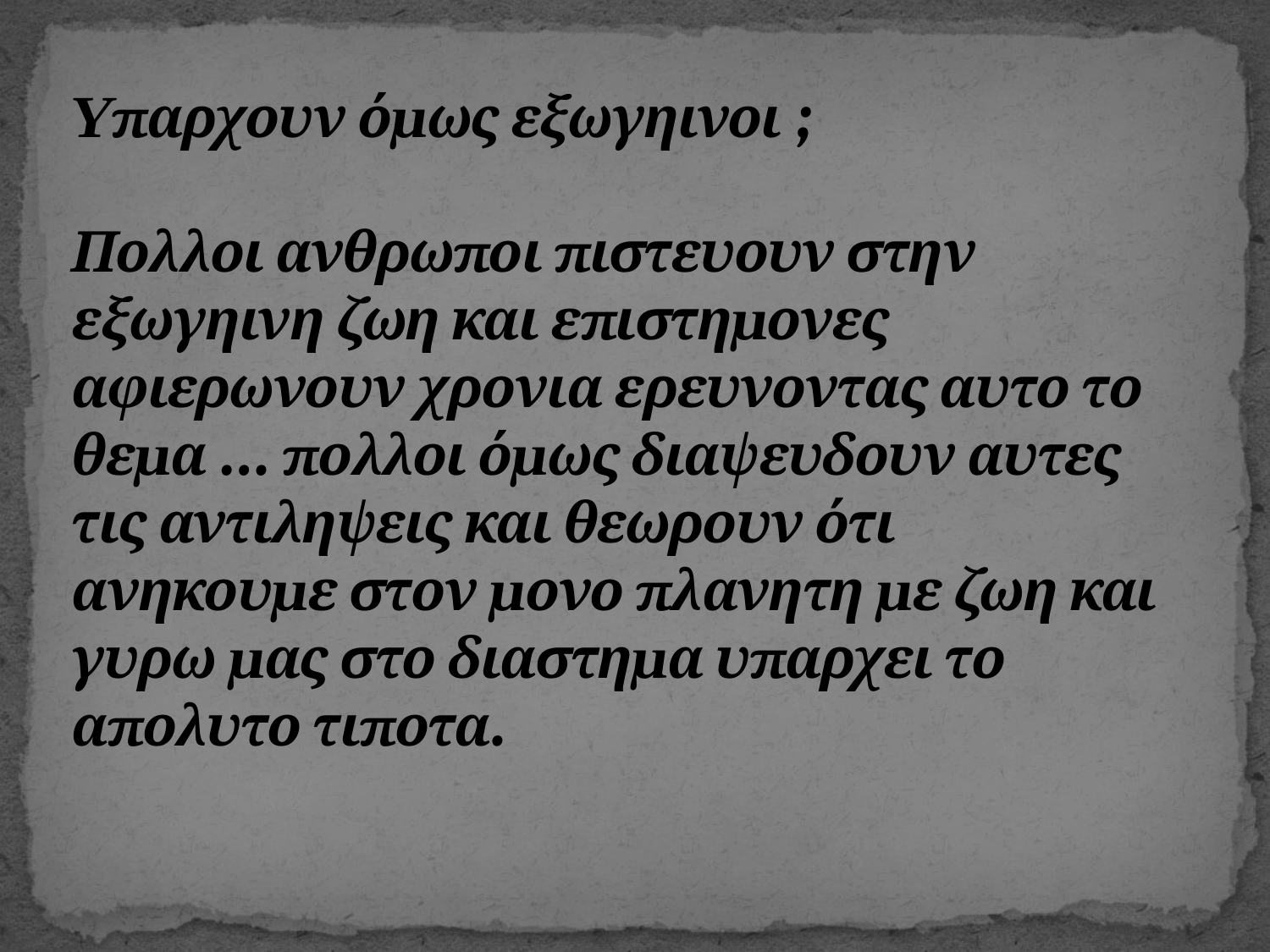

# Υπαρχουν όμως εξωγηινοι ; Πολλοι ανθρωποι πιστευουν στην εξωγηινη ζωη και επιστημονες αφιερωνουν χρονια ερευνοντας αυτο το θεμα … πολλοι όμως διαψευδουν αυτες τις αντιληψεις και θεωρουν ότι ανηκουμε στον μονο πλανητη με ζωη και γυρω μας στο διαστημα υπαρχει το απολυτο τιποτα.